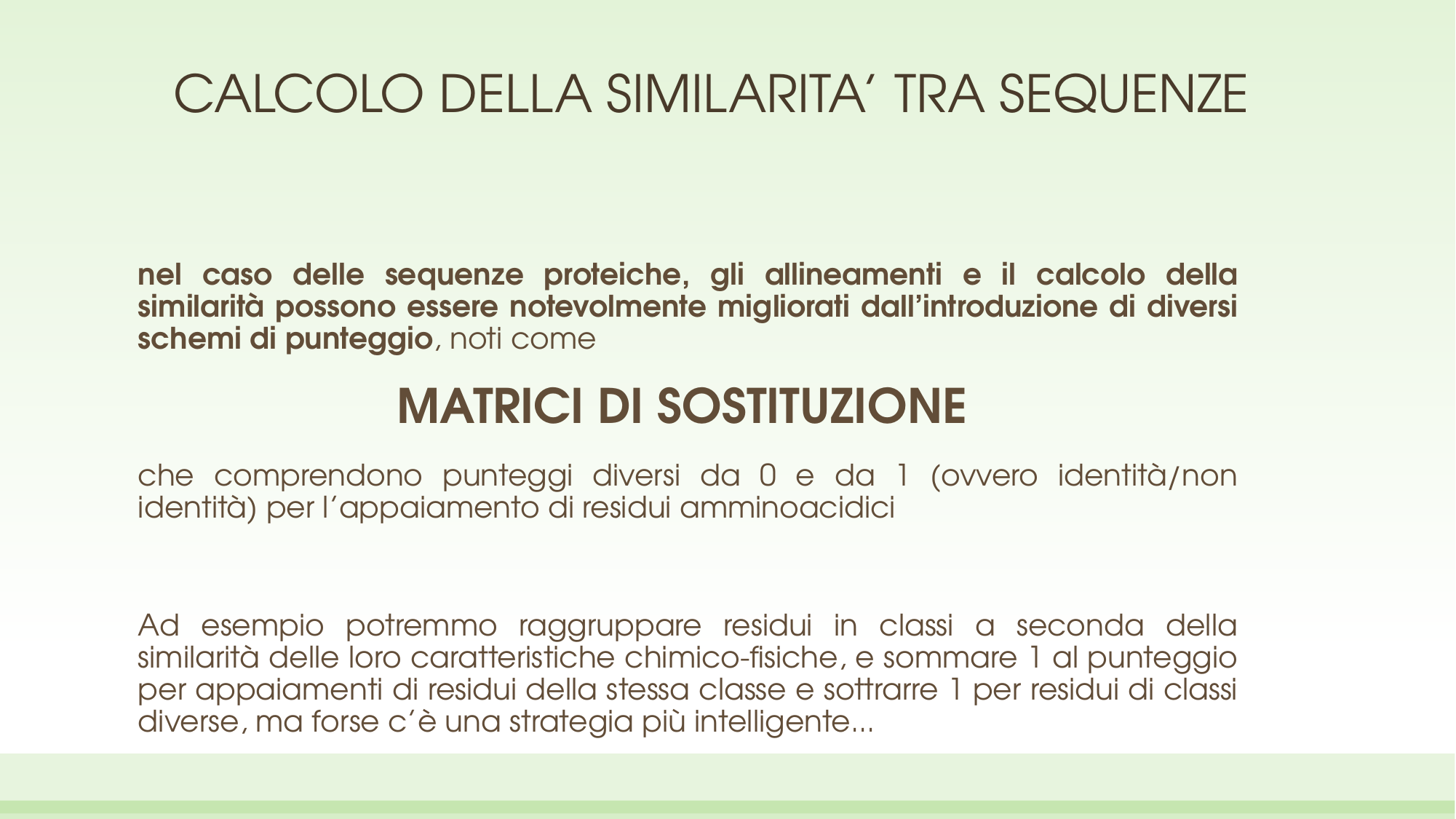

# CALCOLO DELLA SIMILARITA’ TRA SEQUENZE

nel caso delle sequenze proteiche, gli allineamenti e il calcolo della similarità possono essere notevolmente migliorati dall’introduzione di diversi schemi di punteggio, noti come
MATRICI DI SOSTITUZIONE
che comprendono punteggi diversi da 0 e da 1 (ovvero identità/non identità) per l’appaiamento di residui amminoacidici

Ad esempio potremmo raggruppare residui in classi a seconda della similarità delle loro caratteristiche chimico-fisiche, e sommare 1 al punteggio per appaiamenti di residui della stessa classe e sottrarre 1 per residui di classi diverse, ma forse c’è una strategia più intelligente...